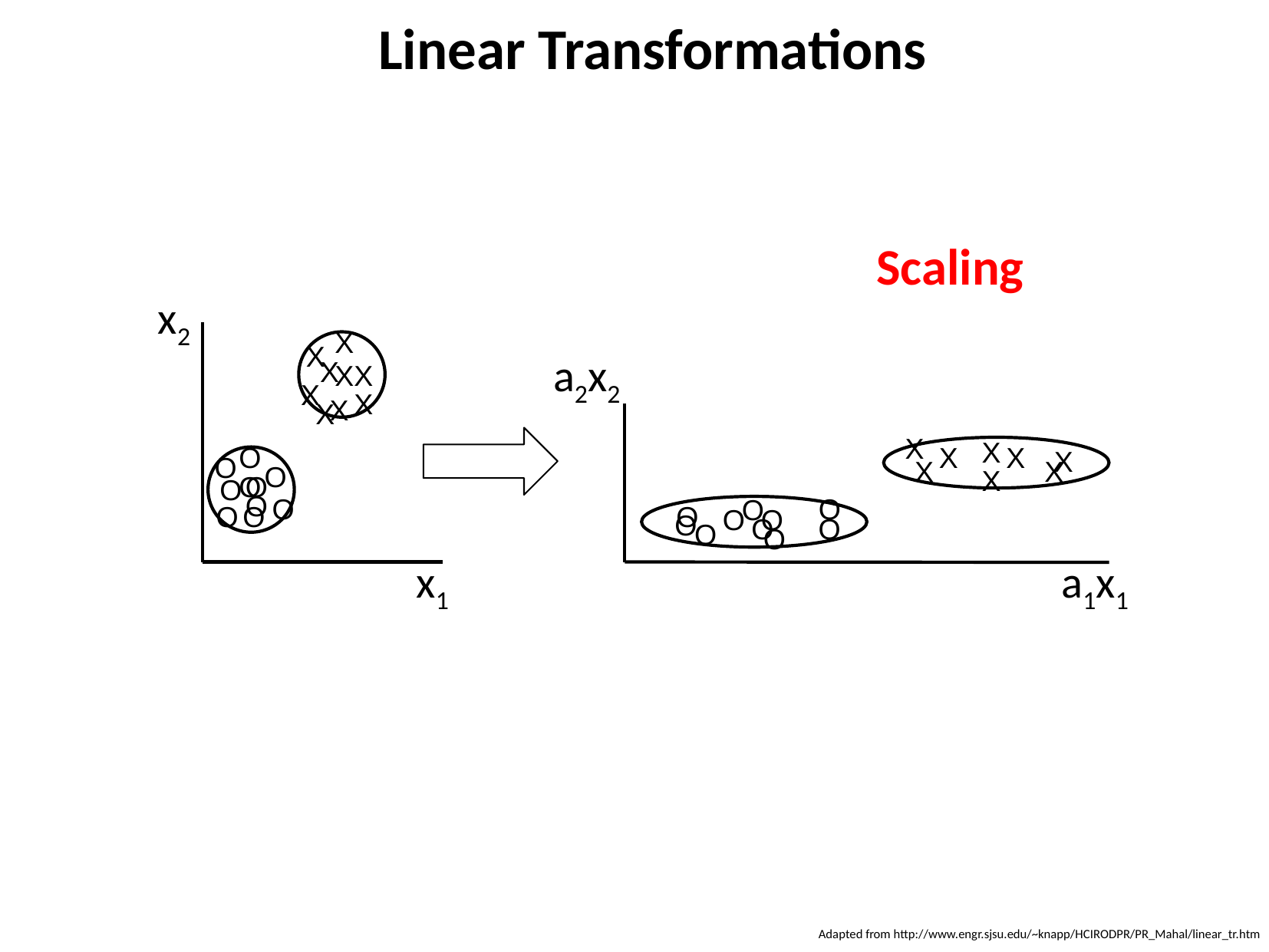

Linear Transformations
Scaling
x2
X

X
a2x2
X
X
X
X
X
X
X

X
X
O

X
X
X
O

X
X
O
X
O
O
O
O
O
O
O
O
O

O
O
O
O
O
O
O
O
x1
a1x1
Adapted from http://www.engr.sjsu.edu/~knapp/HCIRODPR/PR_Mahal/linear_tr.htm